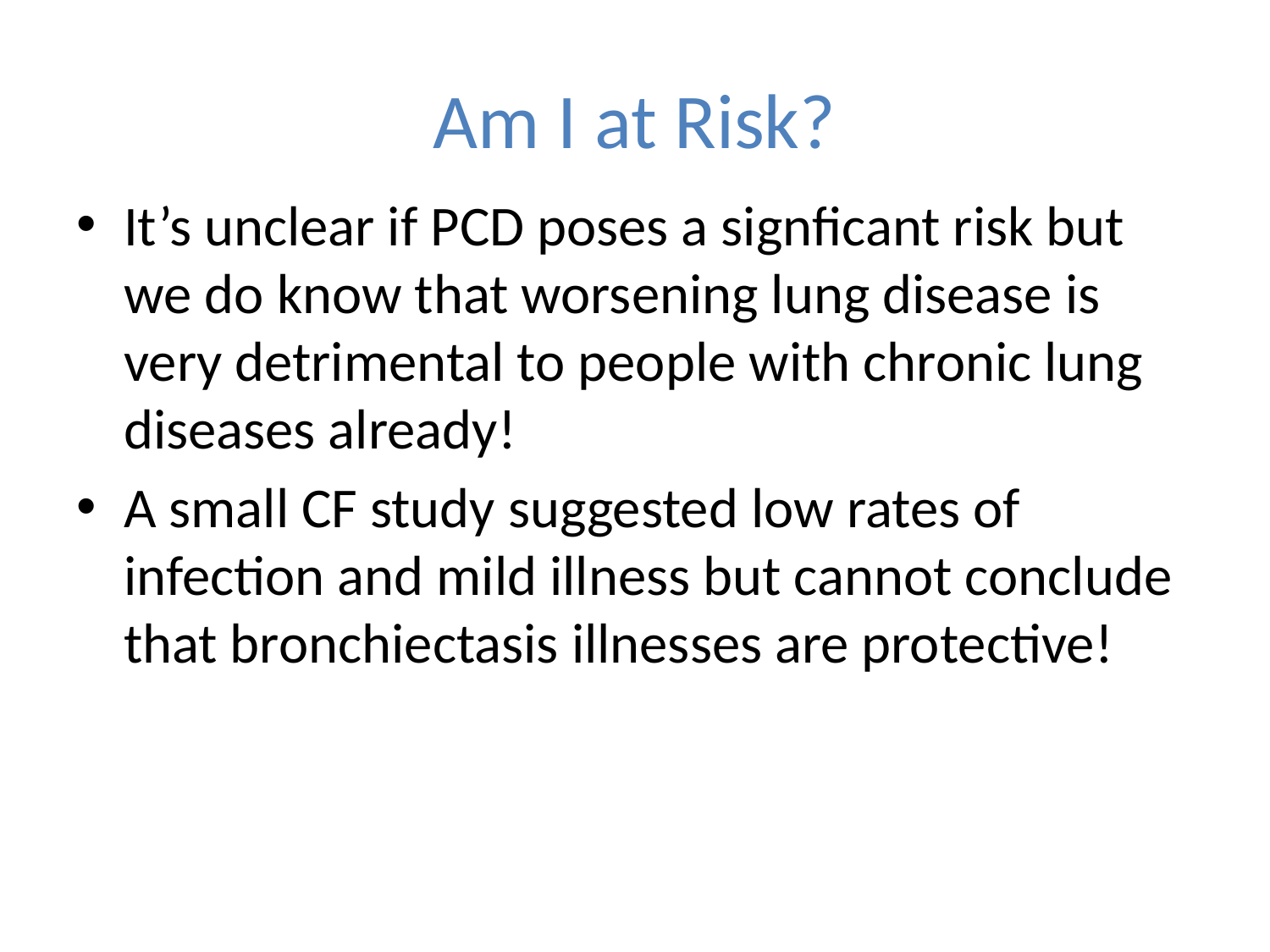

# Am I at Risk?
It’s unclear if PCD poses a signficant risk but we do know that worsening lung disease is very detrimental to people with chronic lung diseases already!
A small CF study suggested low rates of infection and mild illness but cannot conclude that bronchiectasis illnesses are protective!